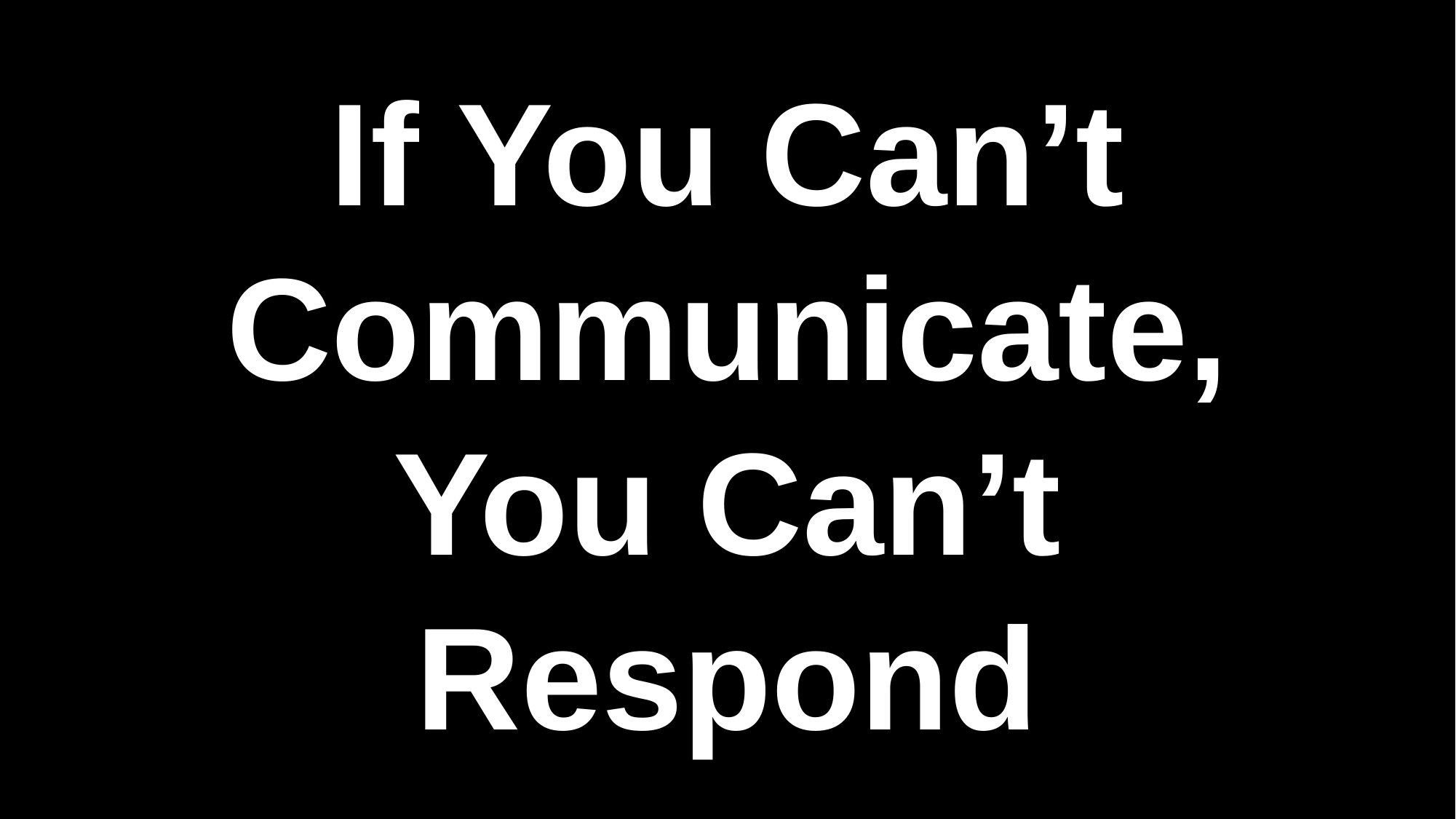

# If You Can’t Communicate, You Can’t Respond